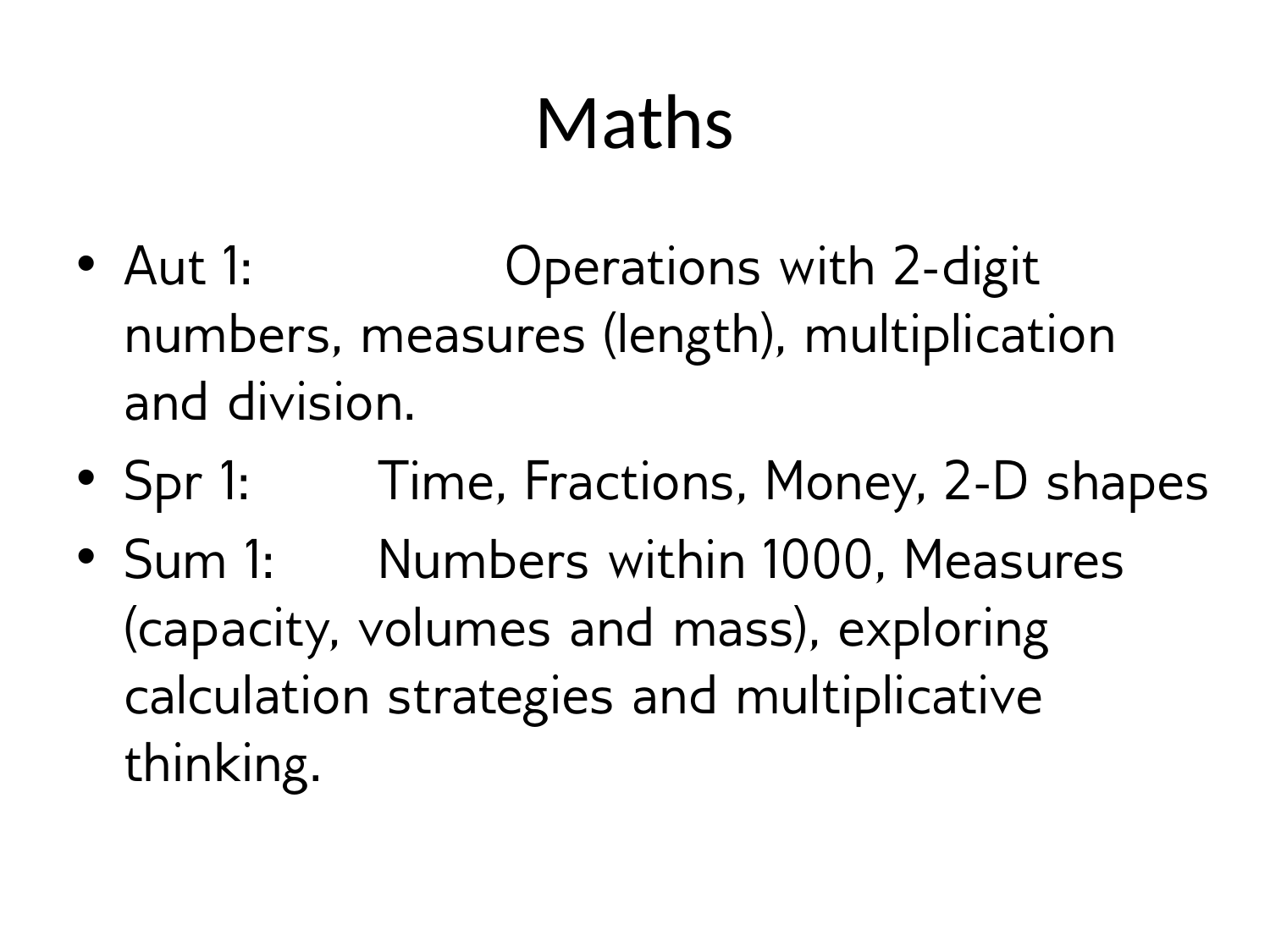

# Maths
Aut 1:		Operations with 2-digit numbers, measures (length), multiplication and division.
Spr 1:		Time, Fractions, Money, 2-D shapes
Sum 1:	Numbers within 1000, Measures (capacity, volumes and mass), exploring calculation strategies and multiplicative thinking.